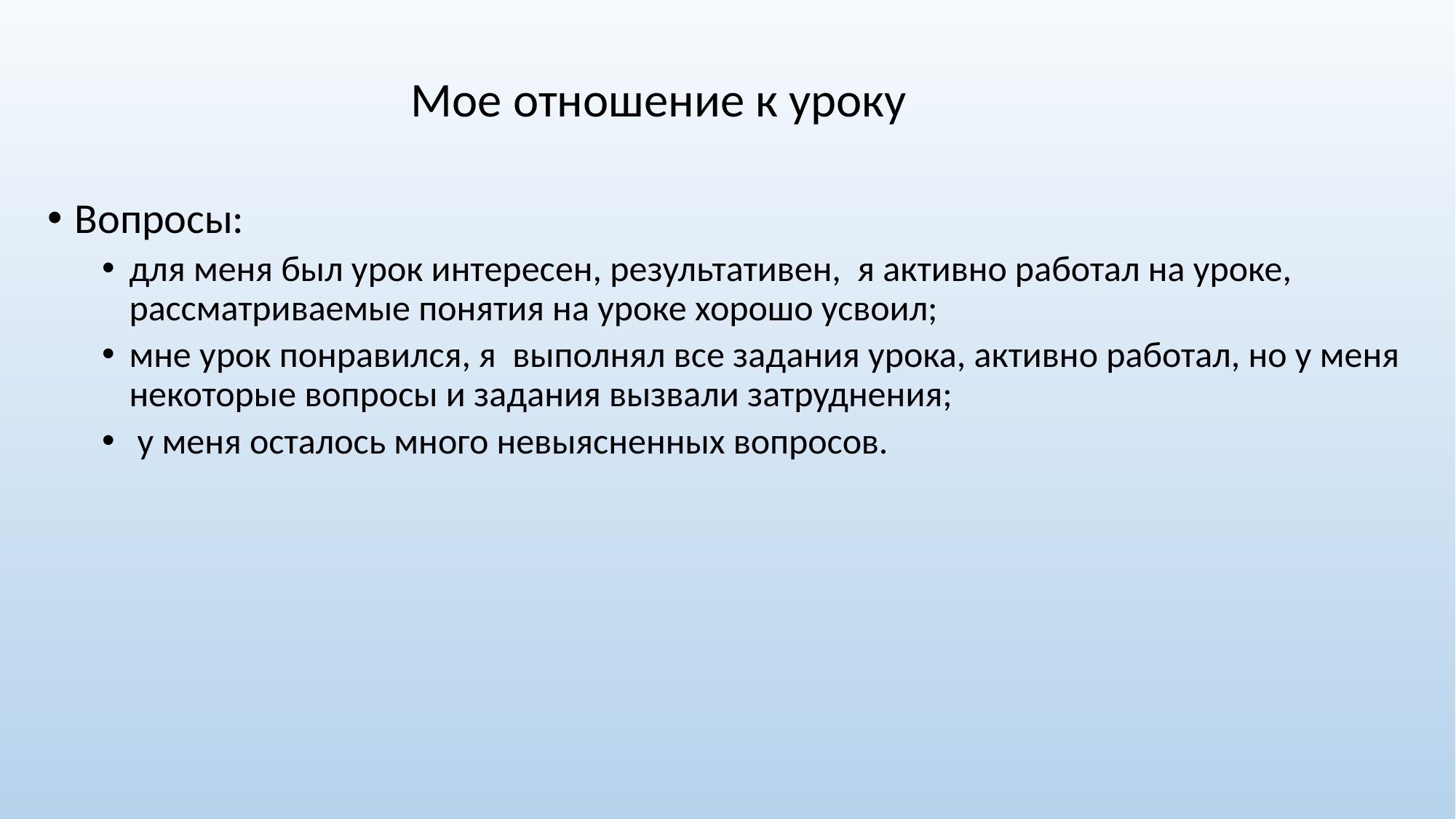

# Мое отношение к уроку
Вопросы:
для меня был урок интересен, результативен,  я активно работал на уроке, рассматриваемые понятия на уроке хорошо усвоил;
мне урок понравился, я  выполнял все задания урока, активно работал, но у меня некоторые вопросы и задания вызвали затруднения;
 у меня осталось много невыясненных вопросов.